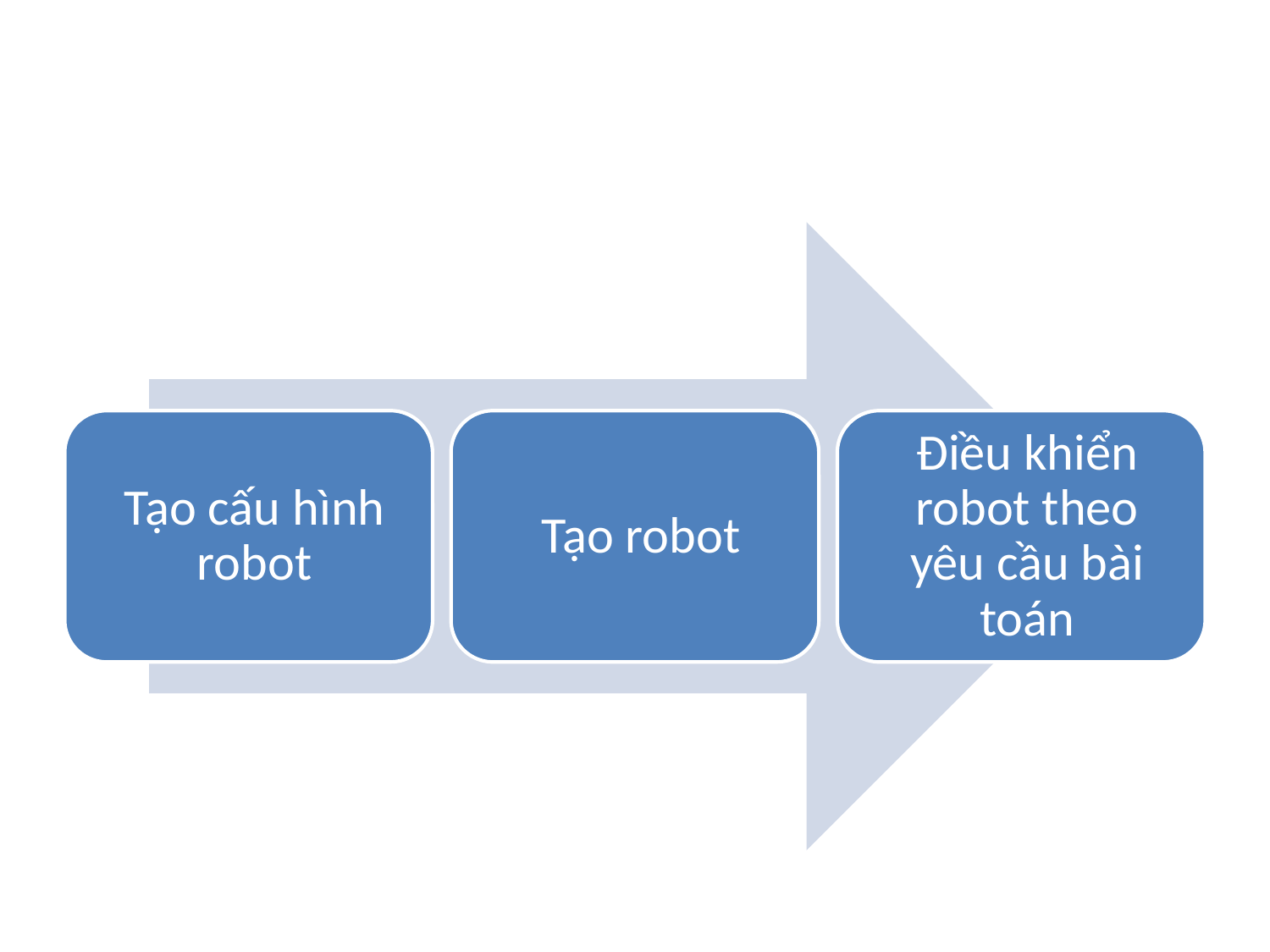

#
Tạo cấu hình robot
Tạo robot
Điều khiển robot theo yêu cầu bài toán